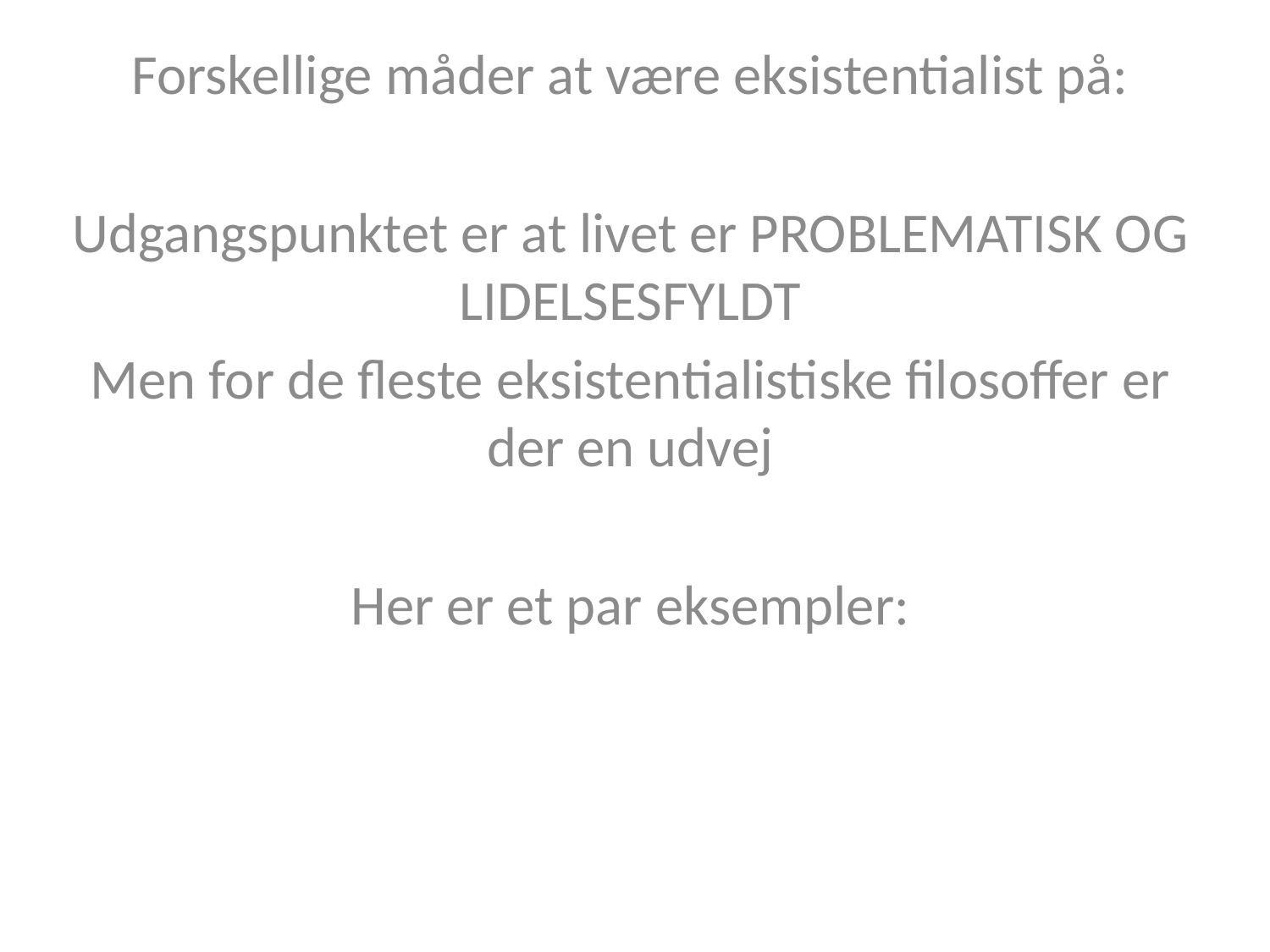

Forskellige måder at være eksistentialist på:

Udgangspunktet er at livet er PROBLEMATISK OG LIDELSESFYLDT
Men for de fleste eksistentialistiske filosoffer er der en udvej

Her er et par eksempler: